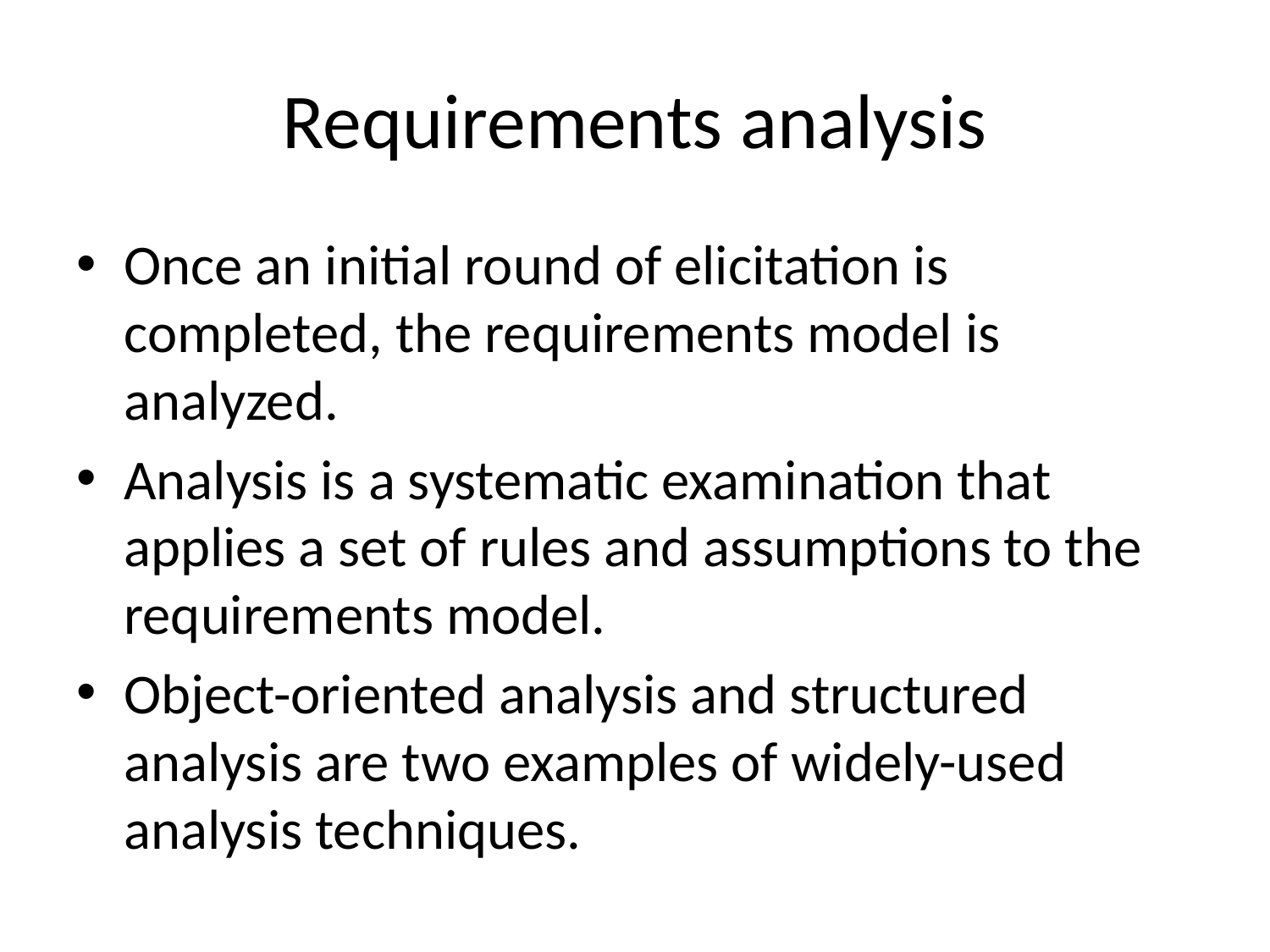

# Requirements analysis
Once an initial round of elicitation is completed, the requirements model is analyzed.
Analysis is a systematic examination that applies a set of rules and assumptions to the requirements model.
Object-oriented analysis and structured analysis are two examples of widely-used analysis techniques.